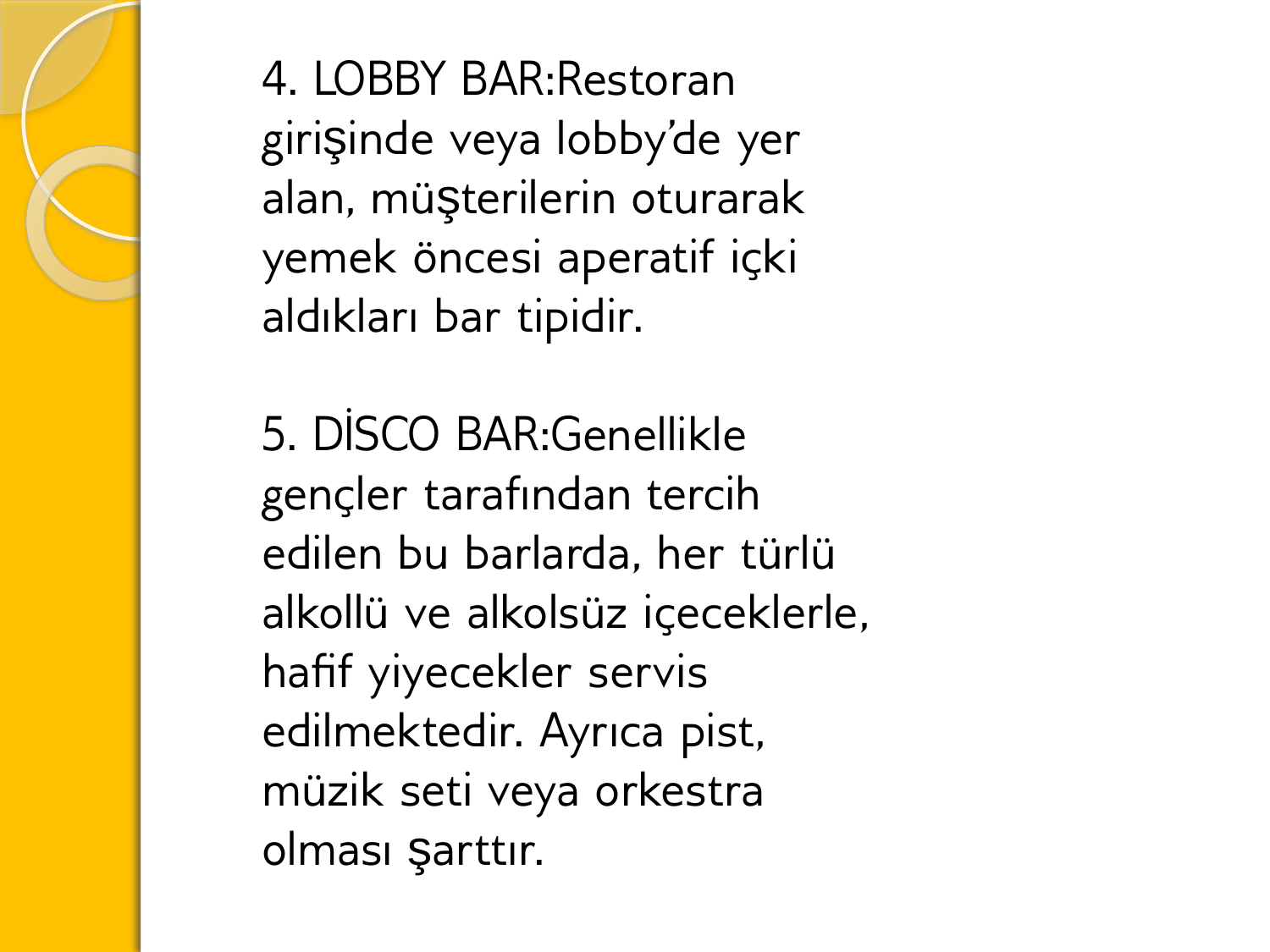

4. LOBBY BAR:Restoran girişinde veya lobby’de yer alan, müşterilerin oturarak yemek öncesi aperatif içki aldıkları bar tipidir.
5. DİSCO BAR:Genellikle gençler tarafından tercih edilen bu barlarda, her türlü alkollü ve alkolsüz içeceklerle, hafif yiyecekler servis edilmektedir. Ayrıca pist, müzik seti veya orkestra olması şarttır.